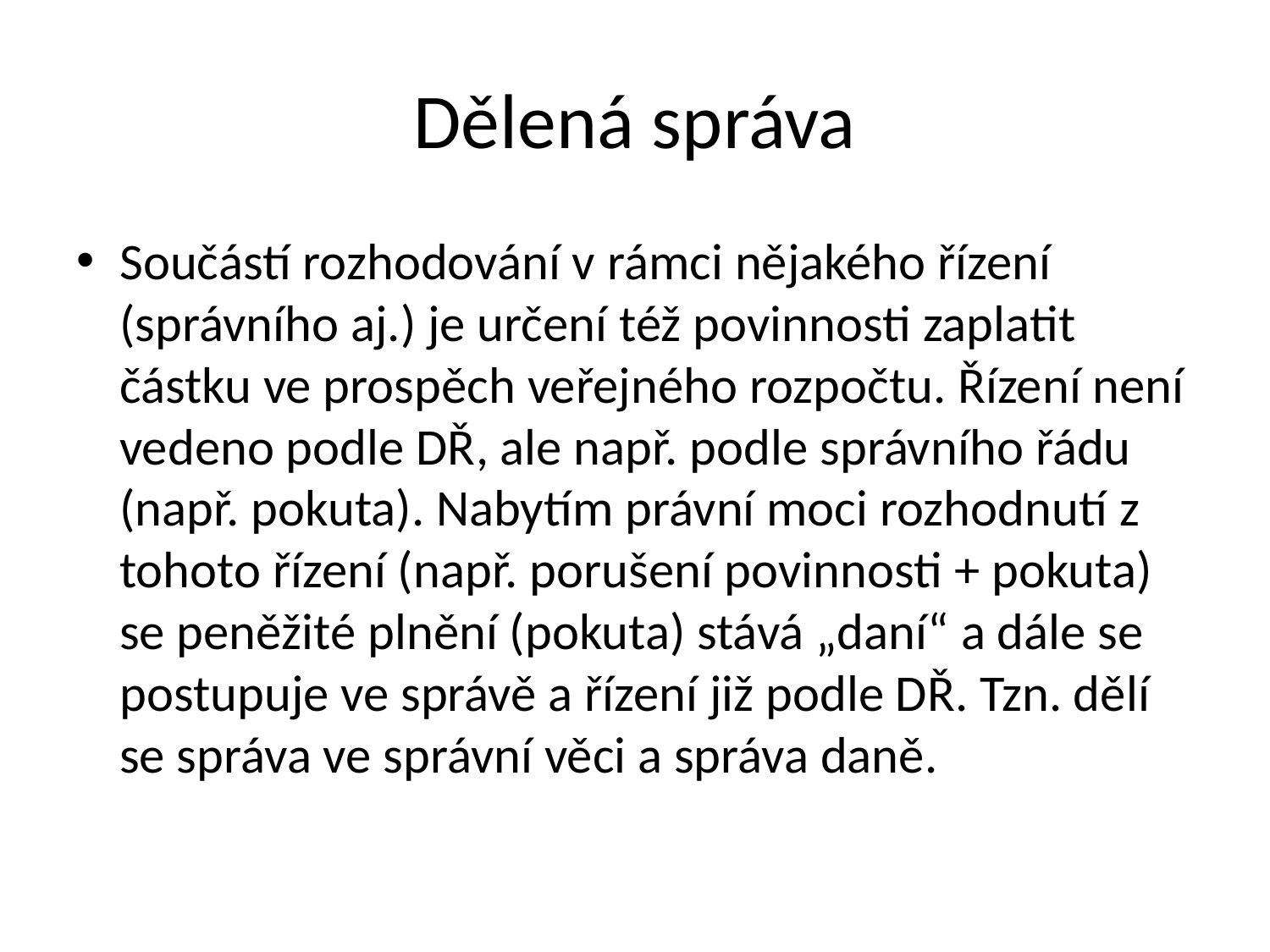

# Dělená správa
Součástí rozhodování v rámci nějakého řízení (správního aj.) je určení též povinnosti zaplatit částku ve prospěch veřejného rozpočtu. Řízení není vedeno podle DŘ, ale např. podle správního řádu (např. pokuta). Nabytím právní moci rozhodnutí z tohoto řízení (např. porušení povinnosti + pokuta) se peněžité plnění (pokuta) stává „daní“ a dále se postupuje ve správě a řízení již podle DŘ. Tzn. dělí se správa ve správní věci a správa daně.